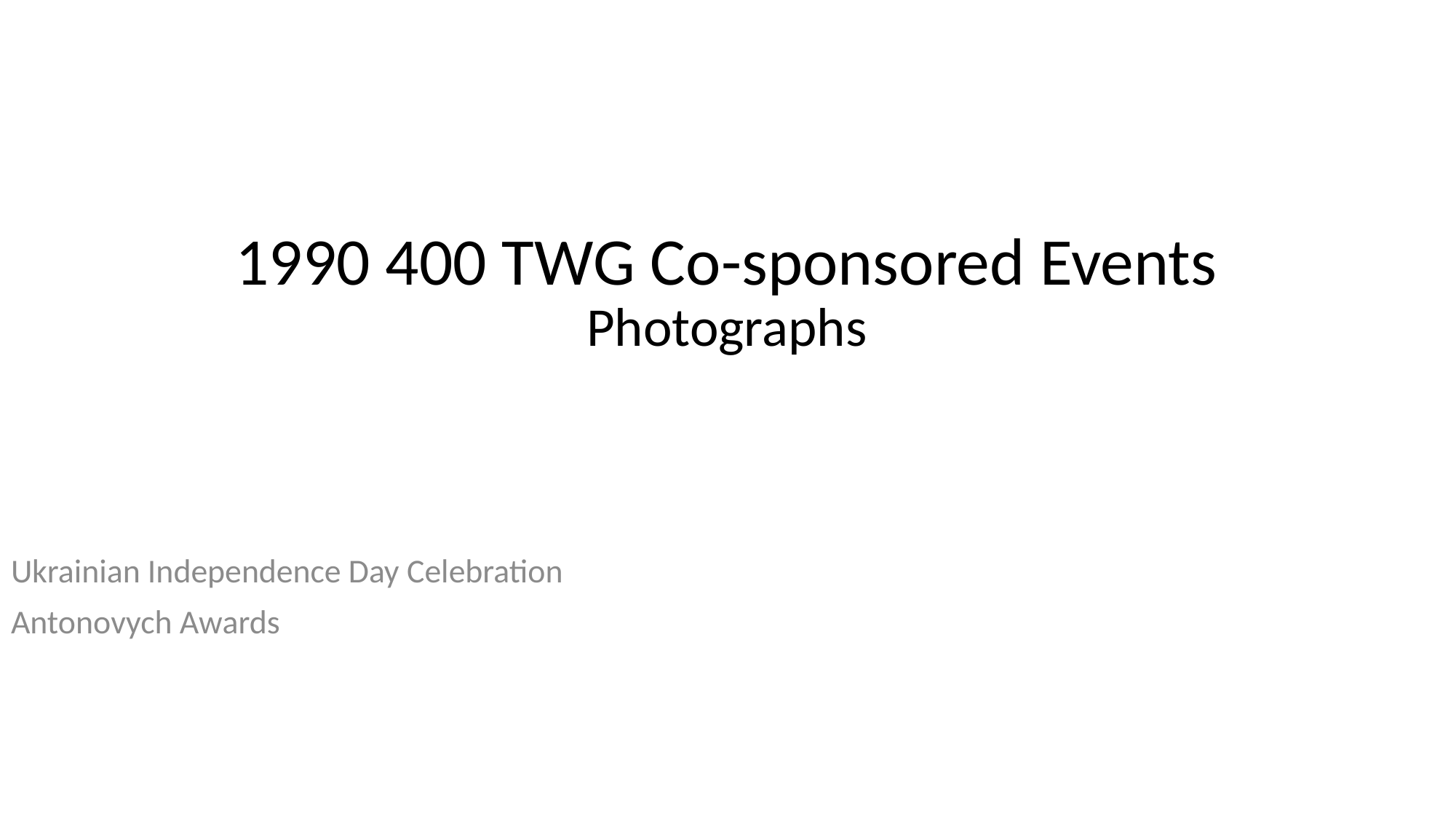

# 1990 400 TWG Co-sponsored Events Photographs
Ukrainian Independence Day Celebration
Antonovych Awards